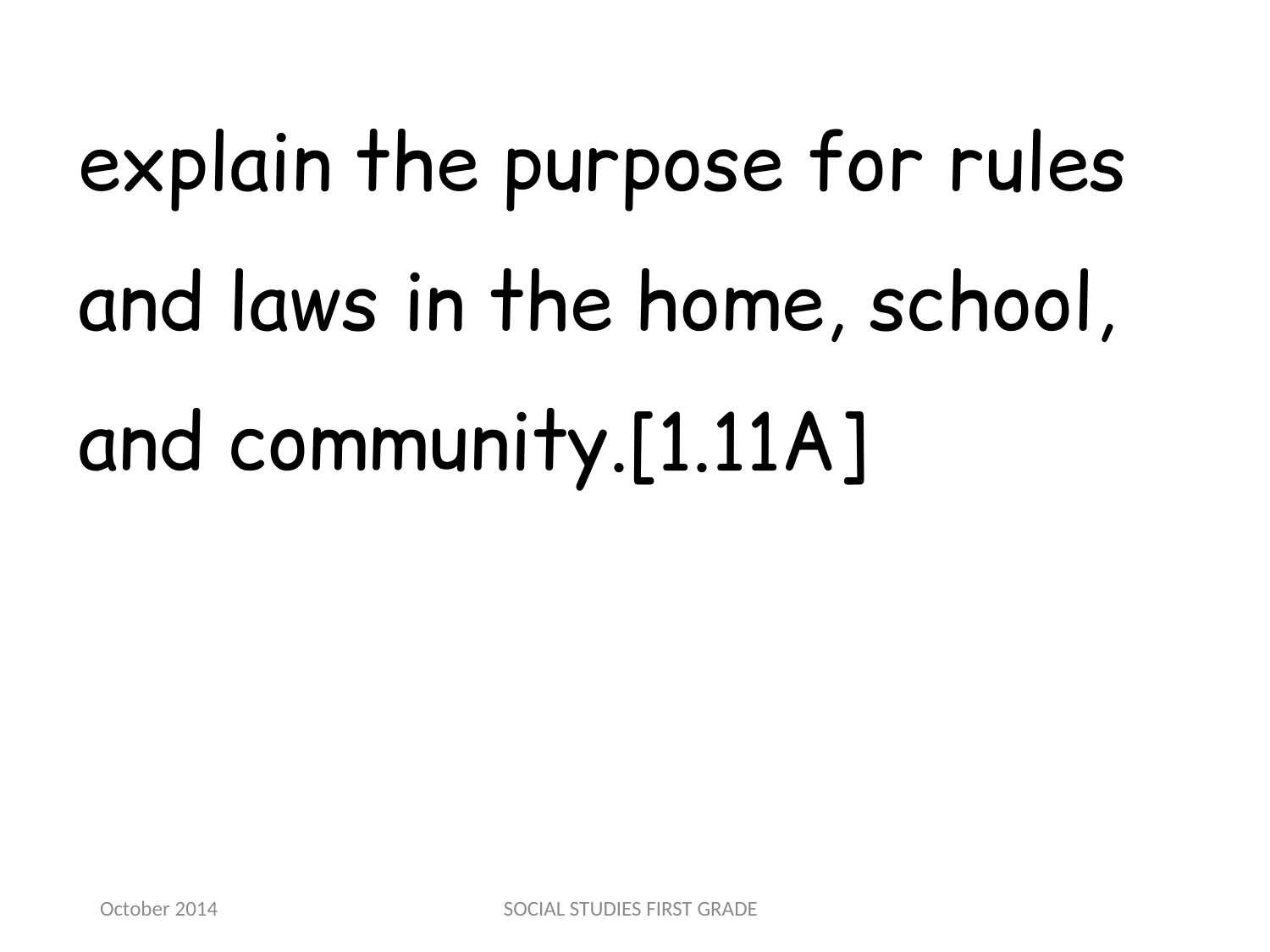

explain the purpose for rules and laws in the home, school, and community.[1.11A]
October 2014
SOCIAL STUDIES FIRST GRADE